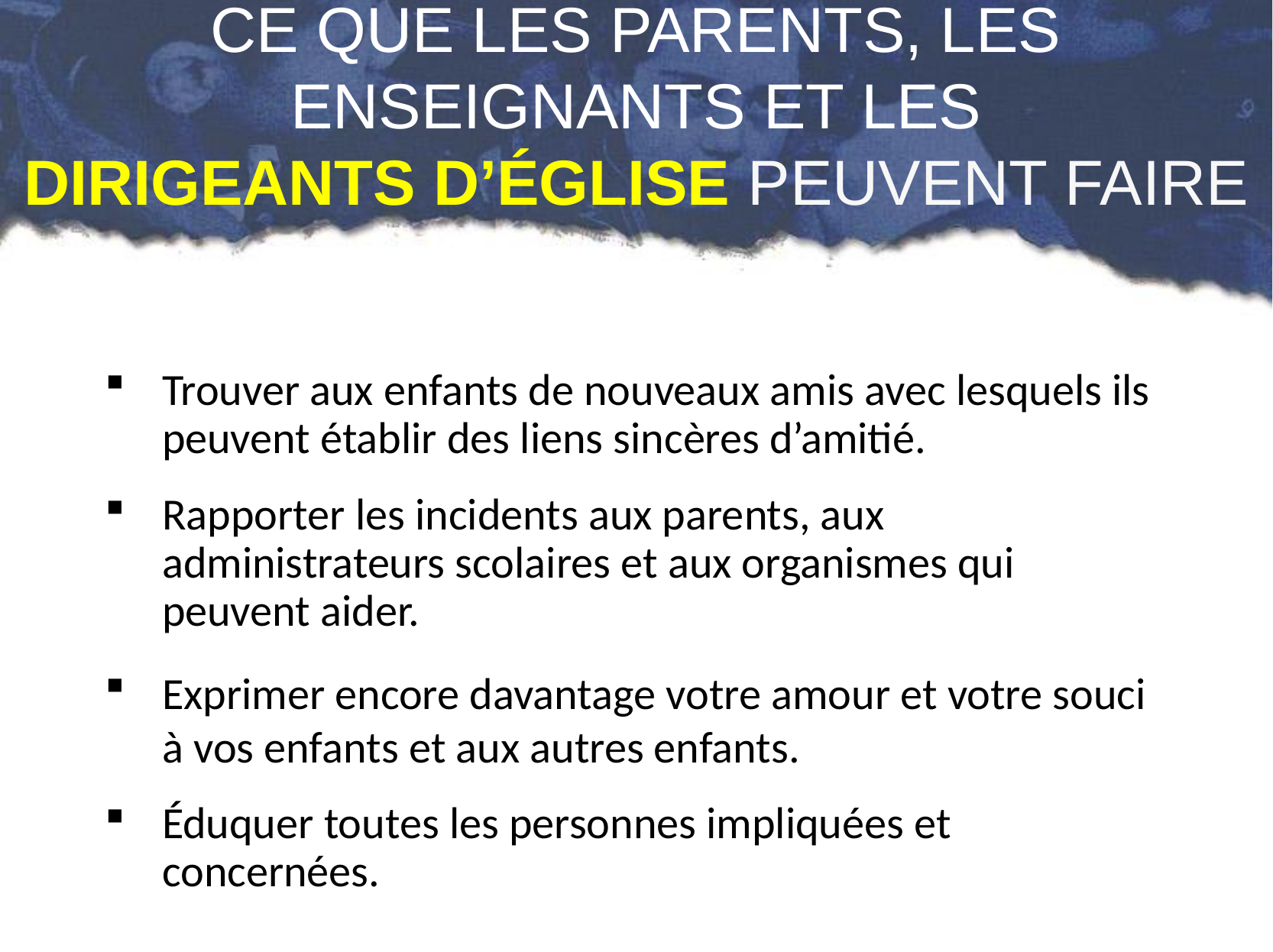

# CE QUE LES PARENTS, LES ENSEIGNANTS ET LES DIRIGEANTS D’ÉGLISE PEUVENT FAIRE
Trouver aux enfants de nouveaux amis avec lesquels ils peuvent établir des liens sincères d’amitié.
Rapporter les incidents aux parents, aux administrateurs scolaires et aux organismes qui peuvent aider.
Exprimer encore davantage votre amour et votre souci à vos enfants et aux autres enfants.
Éduquer toutes les personnes impliquées et concernées.
WHAT PARENTS, TEACHERS,
LEADERS CAN DO?